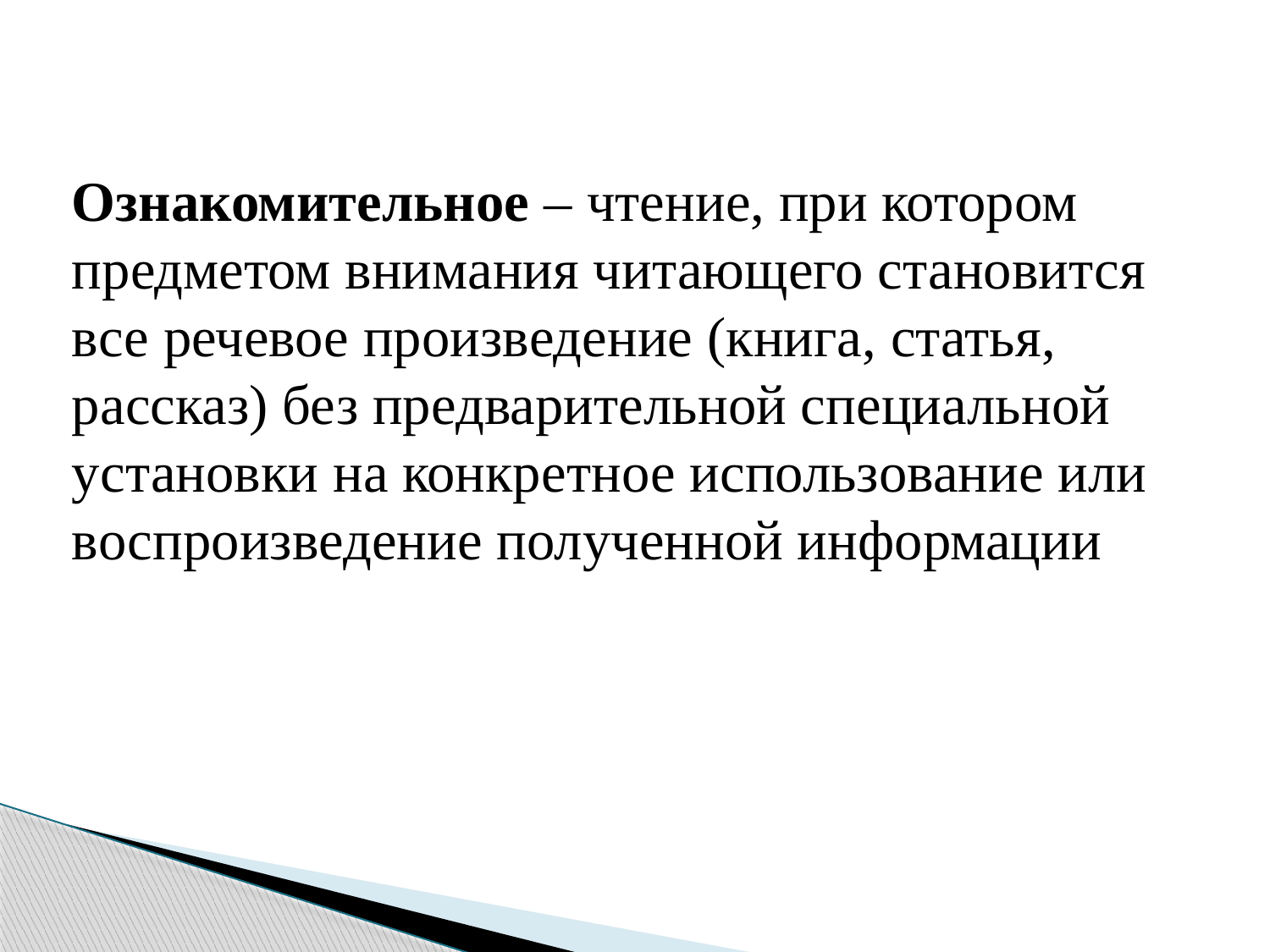

Ознакомительное – чтение, при котором предметом внимания читающего становится все речевое произведение (книга, статья, рассказ) без предварительной специальной установки на конкретное использование или воспроизведение полученной информации